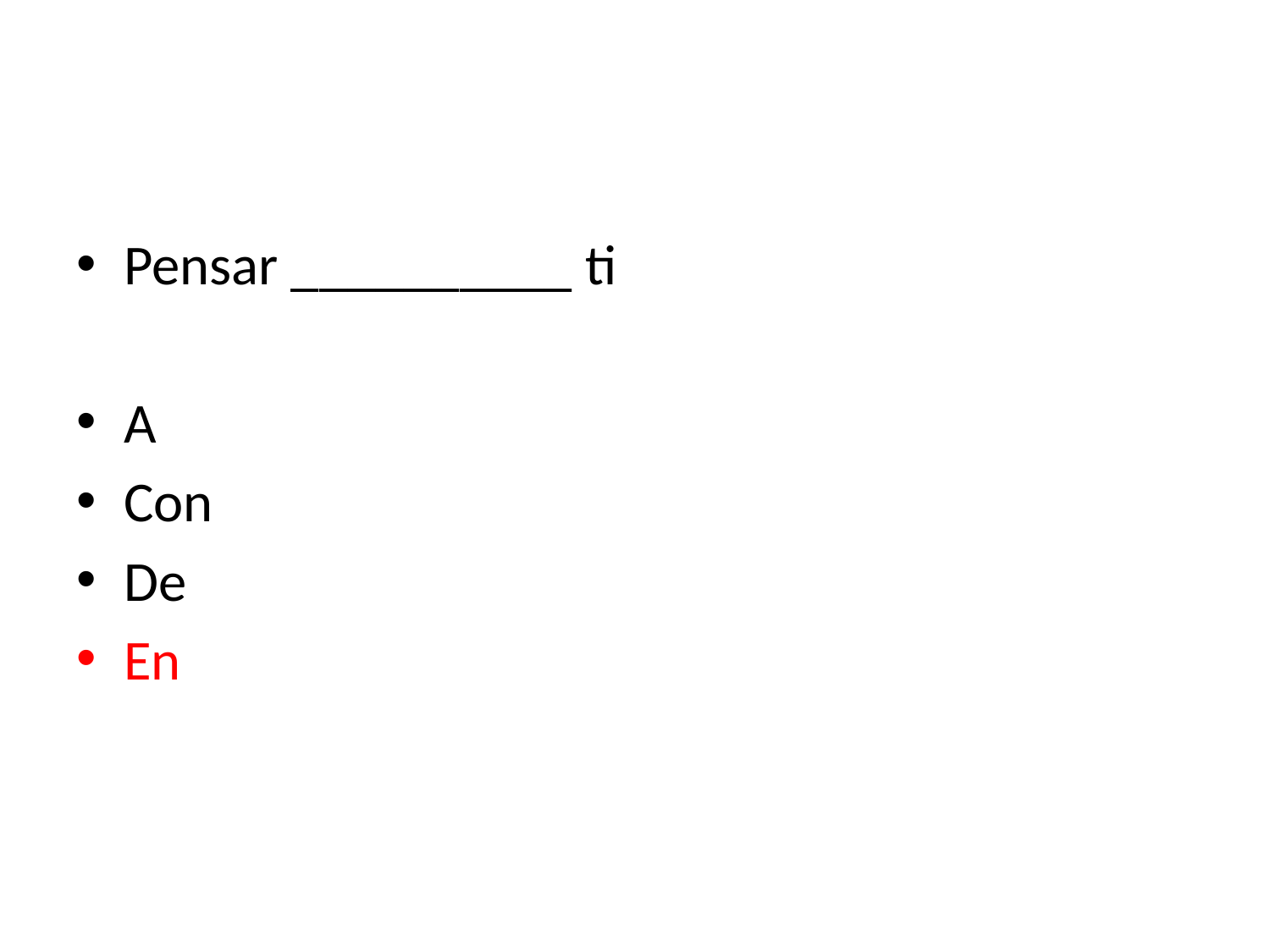

#
Pensar __________ ti

A
Con
De
En